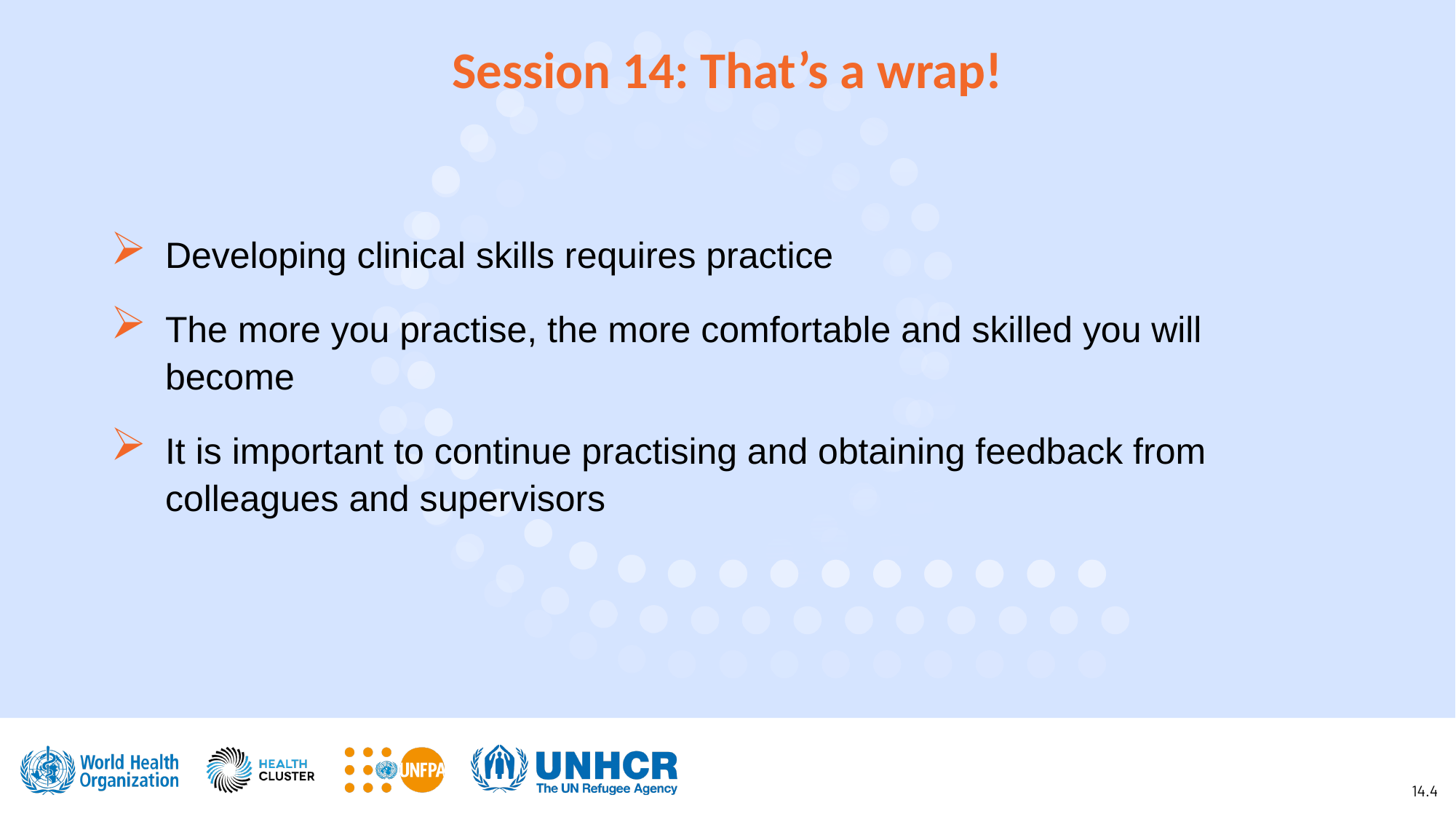

Session 14: That’s a wrap!
Developing clinical skills requires practice
The more you practise, the more comfortable and skilled you will become
It is important to continue practising and obtaining feedback from colleagues and supervisors
14.4